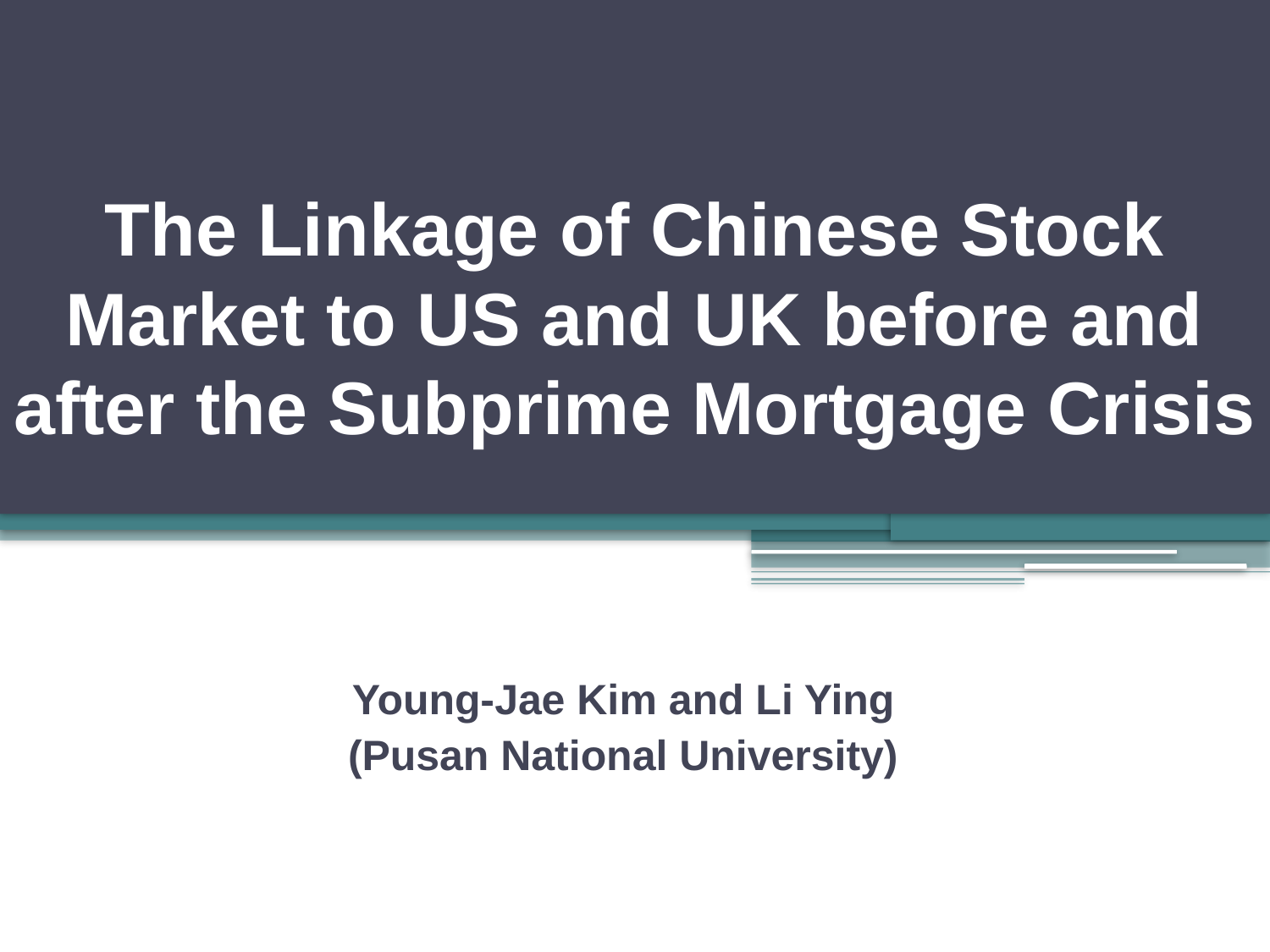

# The Linkage of Chinese Stock Market to US and UK before and after the Subprime Mortgage Crisis
Young-Jae Kim and Li Ying
(Pusan National University)